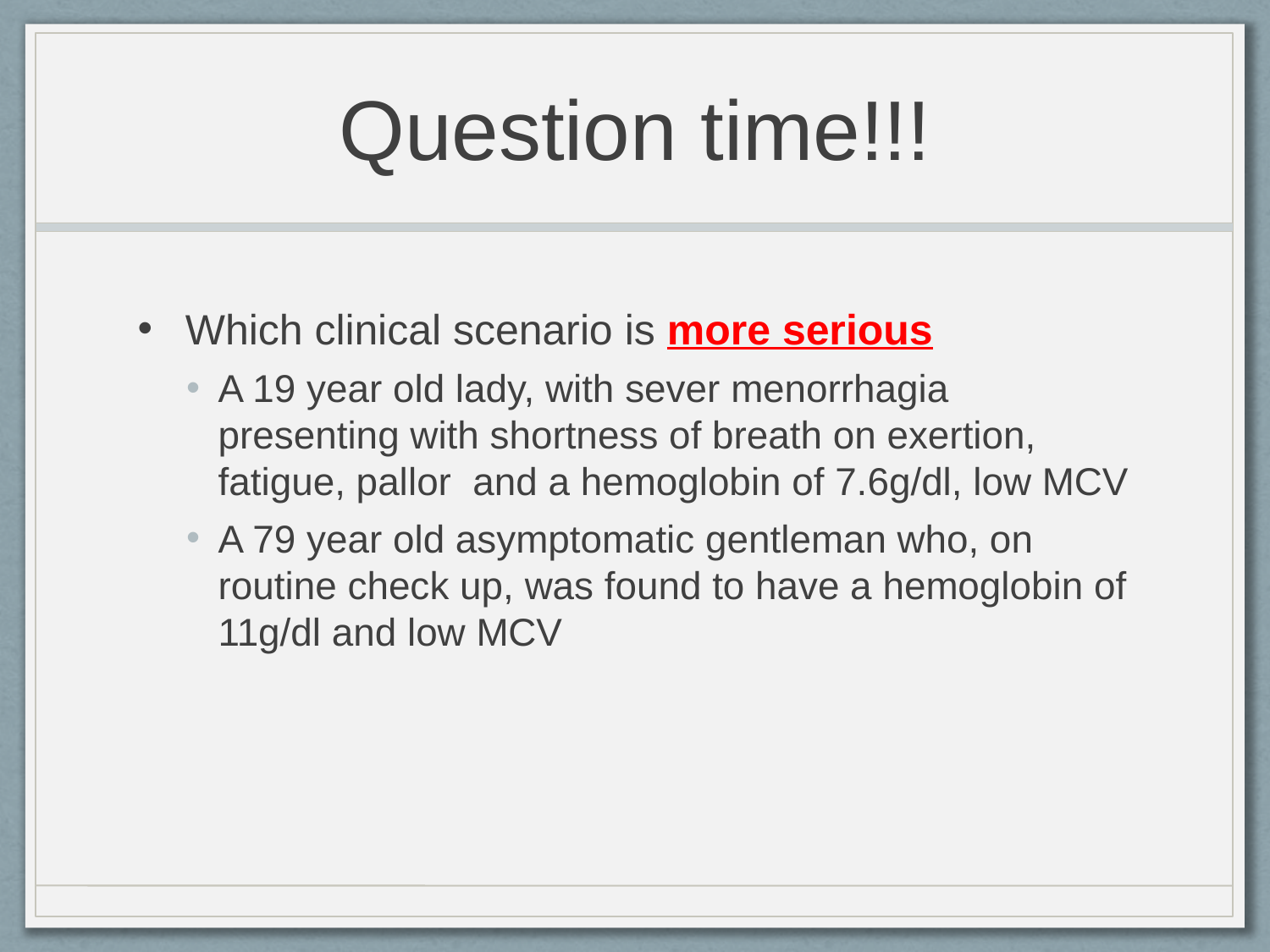

# Question time!!!
Which clinical scenario is more serious
A 19 year old lady, with sever menorrhagia presenting with shortness of breath on exertion, fatigue, pallor  and a hemoglobin of 7.6g/dl, low MCV
A 79 year old asymptomatic gentleman who, on routine check up, was found to have a hemoglobin of 11g/dl and low MCV